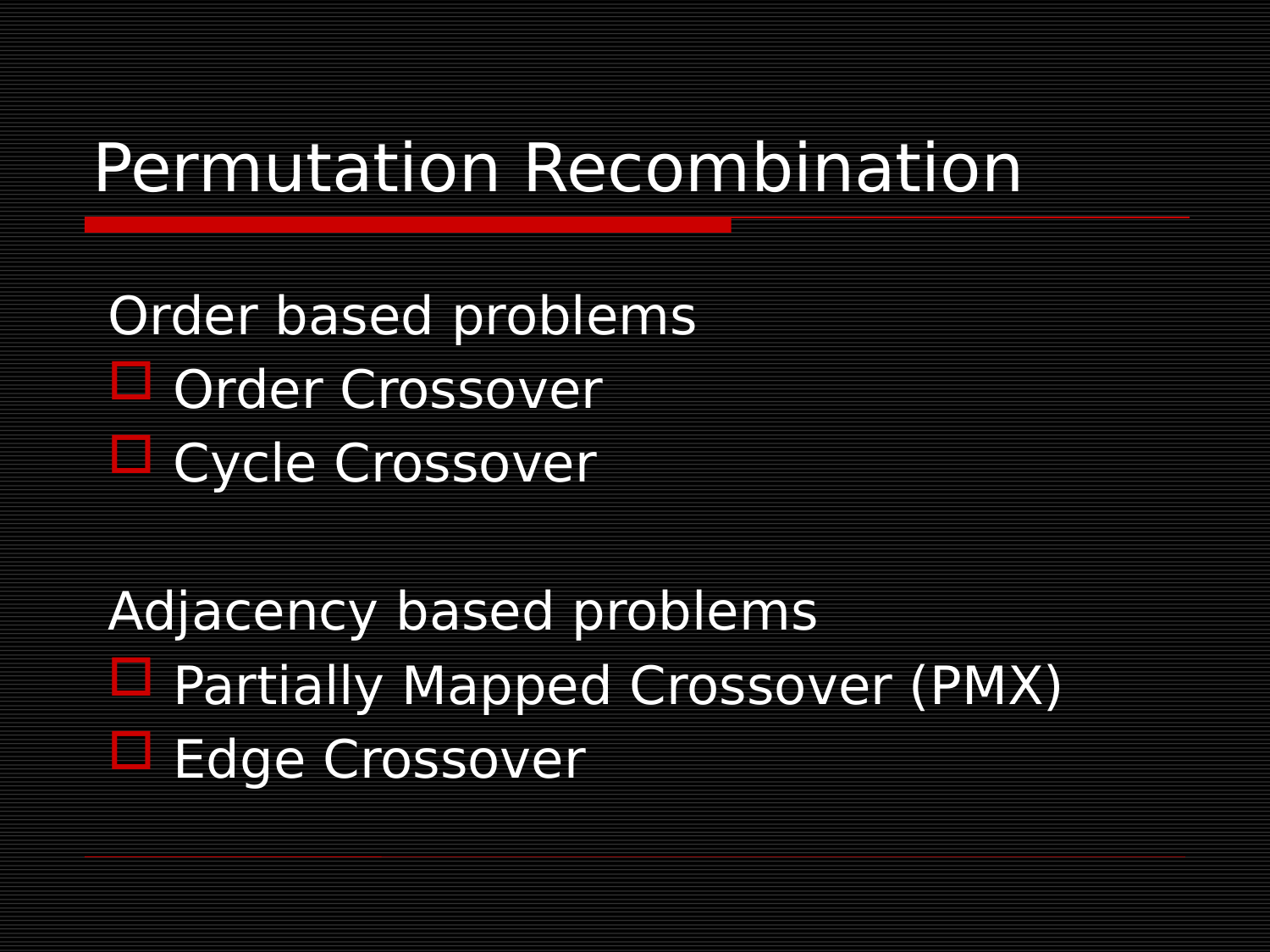

# Permutation Recombination
Order based problems
Order Crossover
Cycle Crossover

Adjacency based problems
Partially Mapped Crossover (PMX)
Edge Crossover